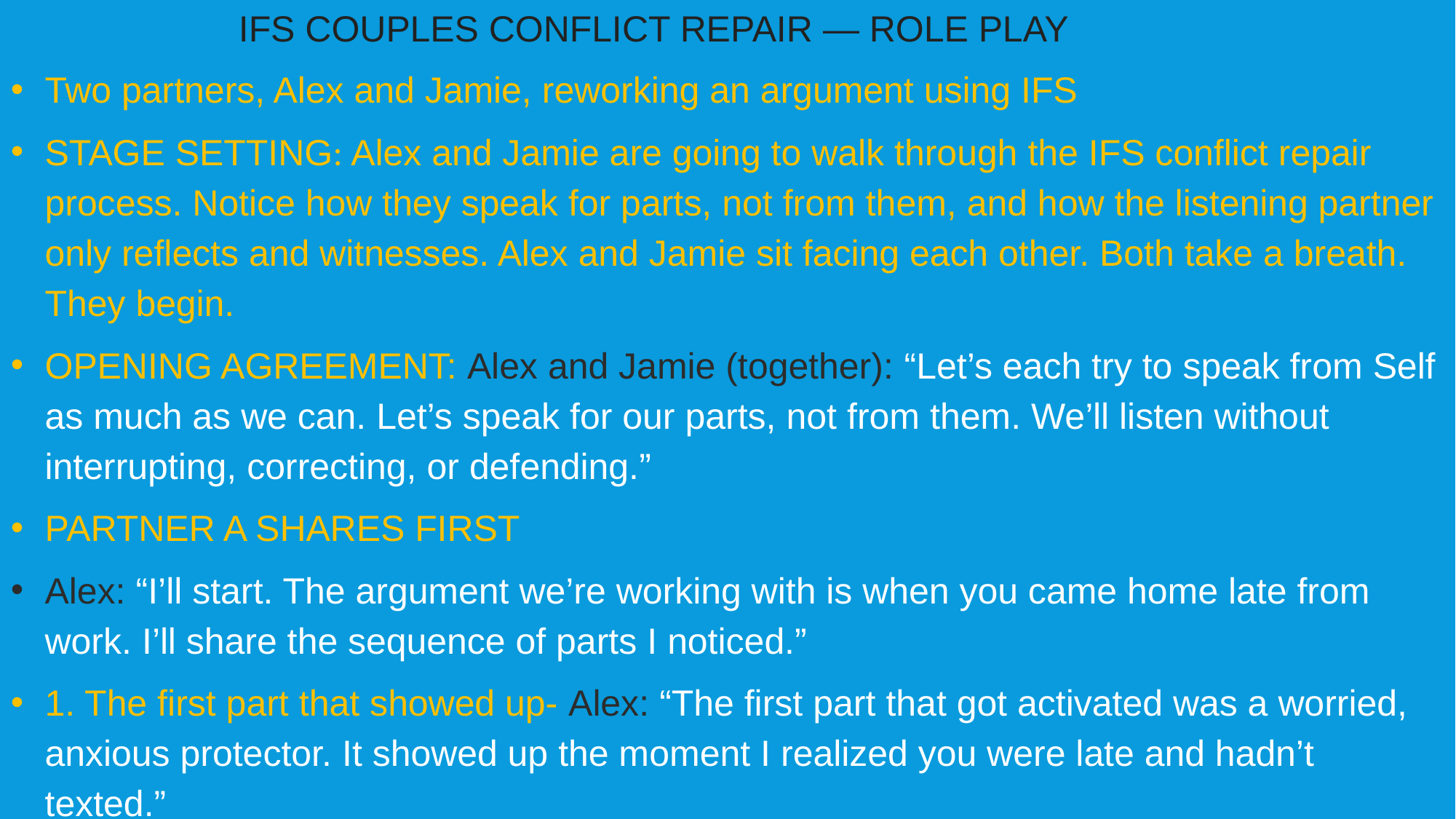

IFS COUPLES CONFLICT REPAIR — ROLE PLAY
Two partners, Alex and Jamie, reworking an argument using IFS
STAGE SETTING: Alex and Jamie are going to walk through the IFS conflict repair process. Notice how they speak for parts, not from them, and how the listening partner only reflects and witnesses. Alex and Jamie sit facing each other. Both take a breath. They begin.
OPENING AGREEMENT: Alex and Jamie (together): “Let’s each try to speak from Self as much as we can. Let’s speak for our parts, not from them. We’ll listen without interrupting, correcting, or defending.”
PARTNER A SHARES FIRST
Alex: “I’ll start. The argument we’re working with is when you came home late from work. I’ll share the sequence of parts I noticed.”
1. The first part that showed up- Alex: “The first part that got activated was a worried, anxious protector. It showed up the moment I realized you were late and hadn’t texted.”